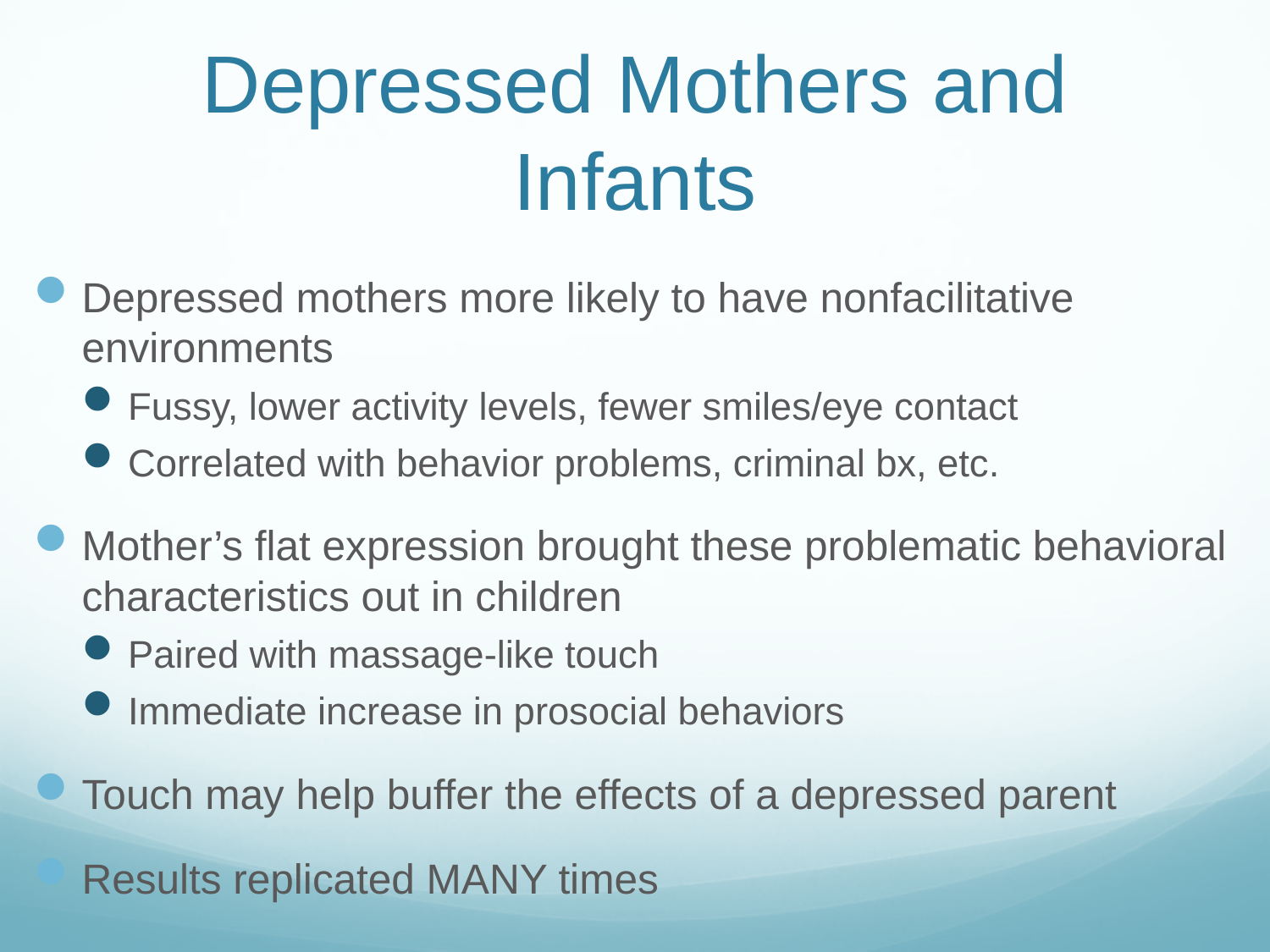

# Depressed Mothers and Infants
Depressed mothers more likely to have nonfacilitative environments
Fussy, lower activity levels, fewer smiles/eye contact
Correlated with behavior problems, criminal bx, etc.
Mother’s flat expression brought these problematic behavioral characteristics out in children
Paired with massage-like touch
Immediate increase in prosocial behaviors
Touch may help buffer the effects of a depressed parent
Results replicated MANY times